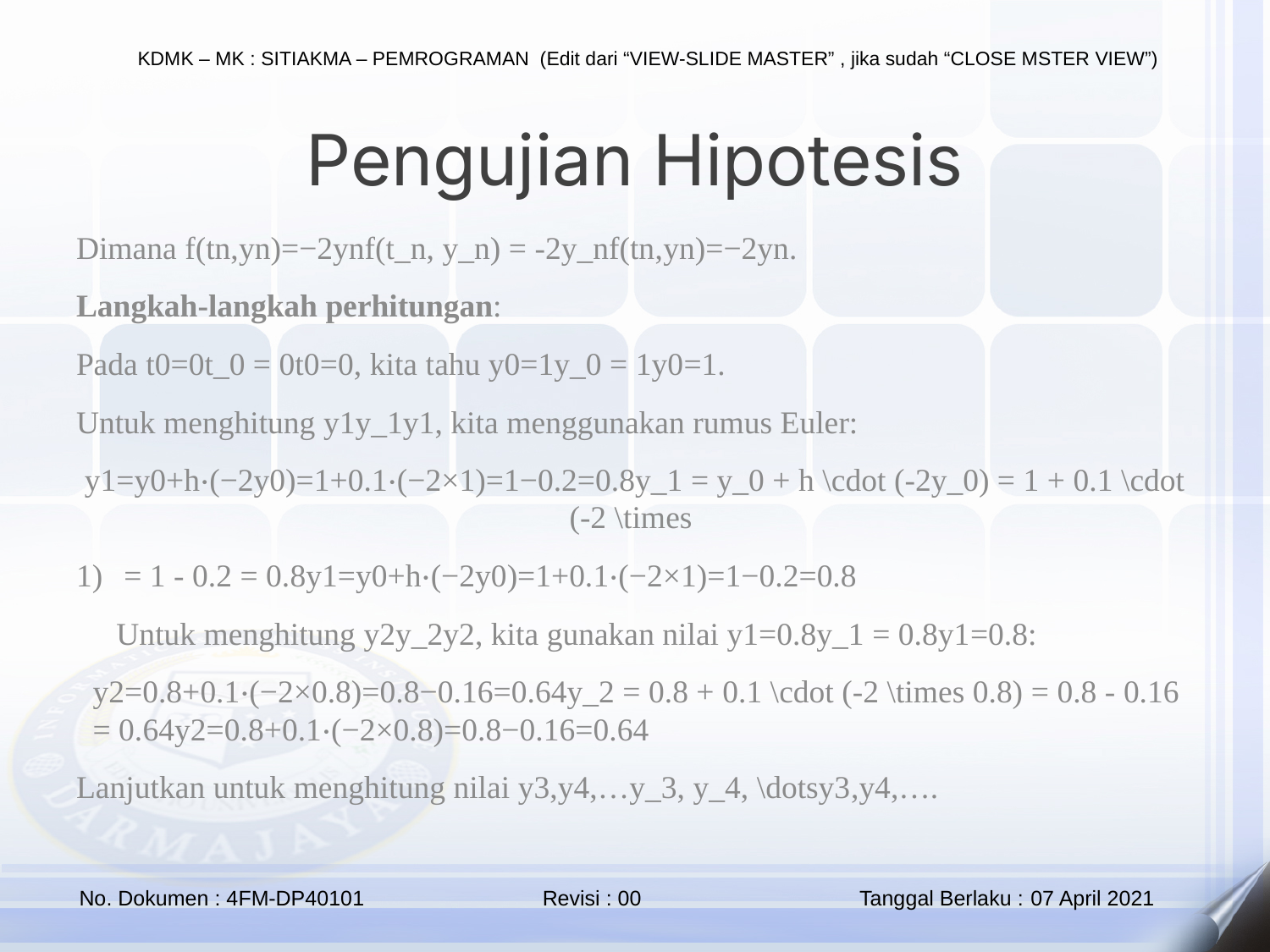

Pengujian Hipotesis
Dimana f(tn,yn)=−2ynf(t_n, y_n) = -2y_nf(tn​,yn​)=−2yn​.
Langkah-langkah perhitungan:
Pada t0=0t_0 = 0t0​=0, kita tahu y0=1y_0 = 1y0​=1.
Untuk menghitung y1y_1y1​, kita menggunakan rumus Euler:
y1=y0+h⋅(−2y0)=1+0.1⋅(−2×1)=1−0.2=0.8y_1 = y_0 + h \cdot (-2y_0) = 1 + 0.1 \cdot (-2 \times
= 1 - 0.2 = 0.8y1​=y0​+h⋅(−2y0​)=1+0.1⋅(−2×1)=1−0.2=0.8
     Untuk menghitung y2y_2y2​, kita gunakan nilai y1=0.8y_1 = 0.8y1​=0.8:
y2=0.8+0.1⋅(−2×0.8)=0.8−0.16=0.64y_2 = 0.8 + 0.1 \cdot (-2 \times 0.8) = 0.8 - 0.16 = 0.64y2​=0.8+0.1⋅(−2×0.8)=0.8−0.16=0.64
Lanjutkan untuk menghitung nilai y3,y4,…y_3, y_4, \dotsy3​,y4​,….